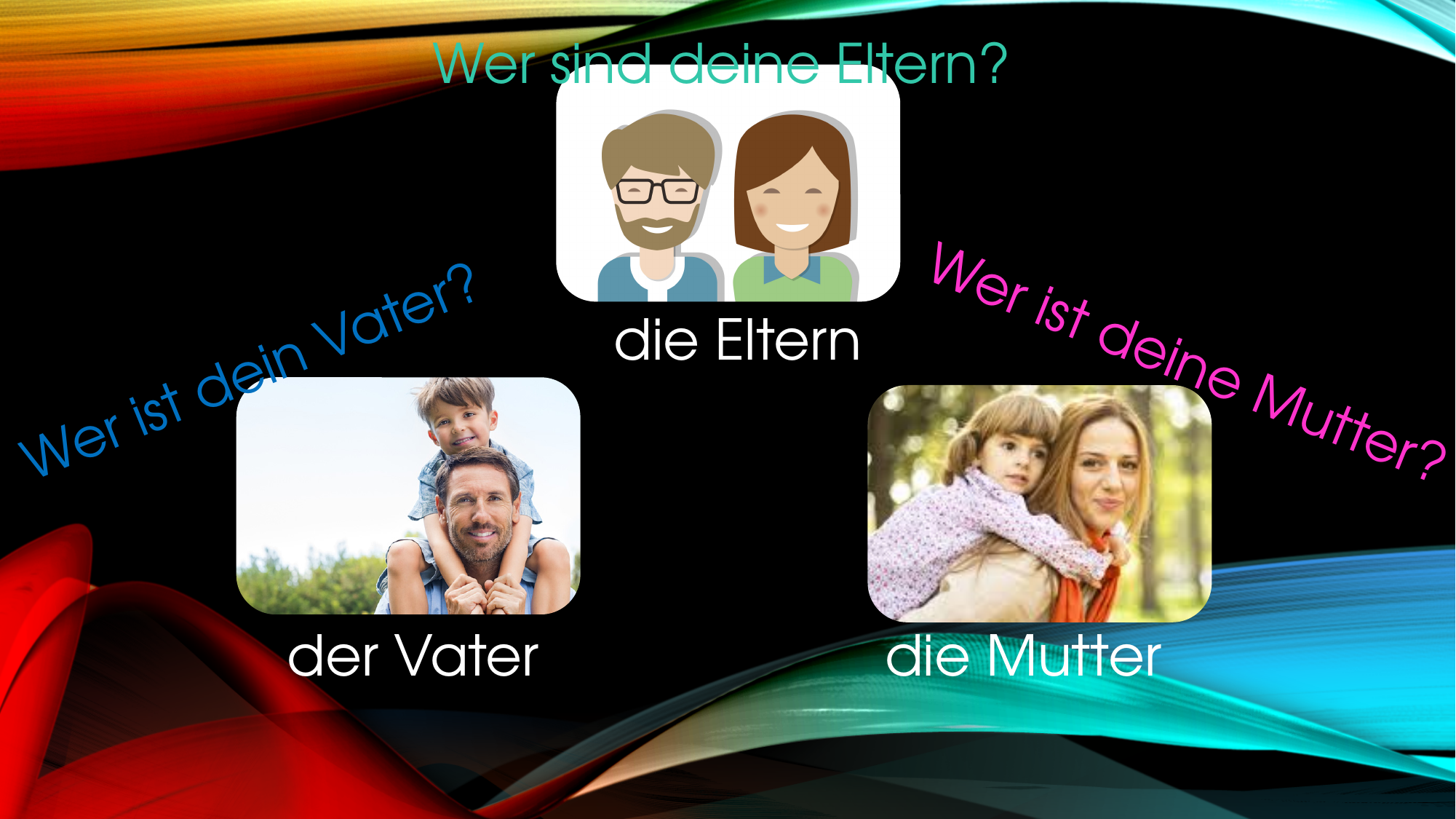

Wer sind deine Eltern?
der Vater
die Mutter
die Eltern
Wer ist deine Mutter?
Wer ist dein Vater?